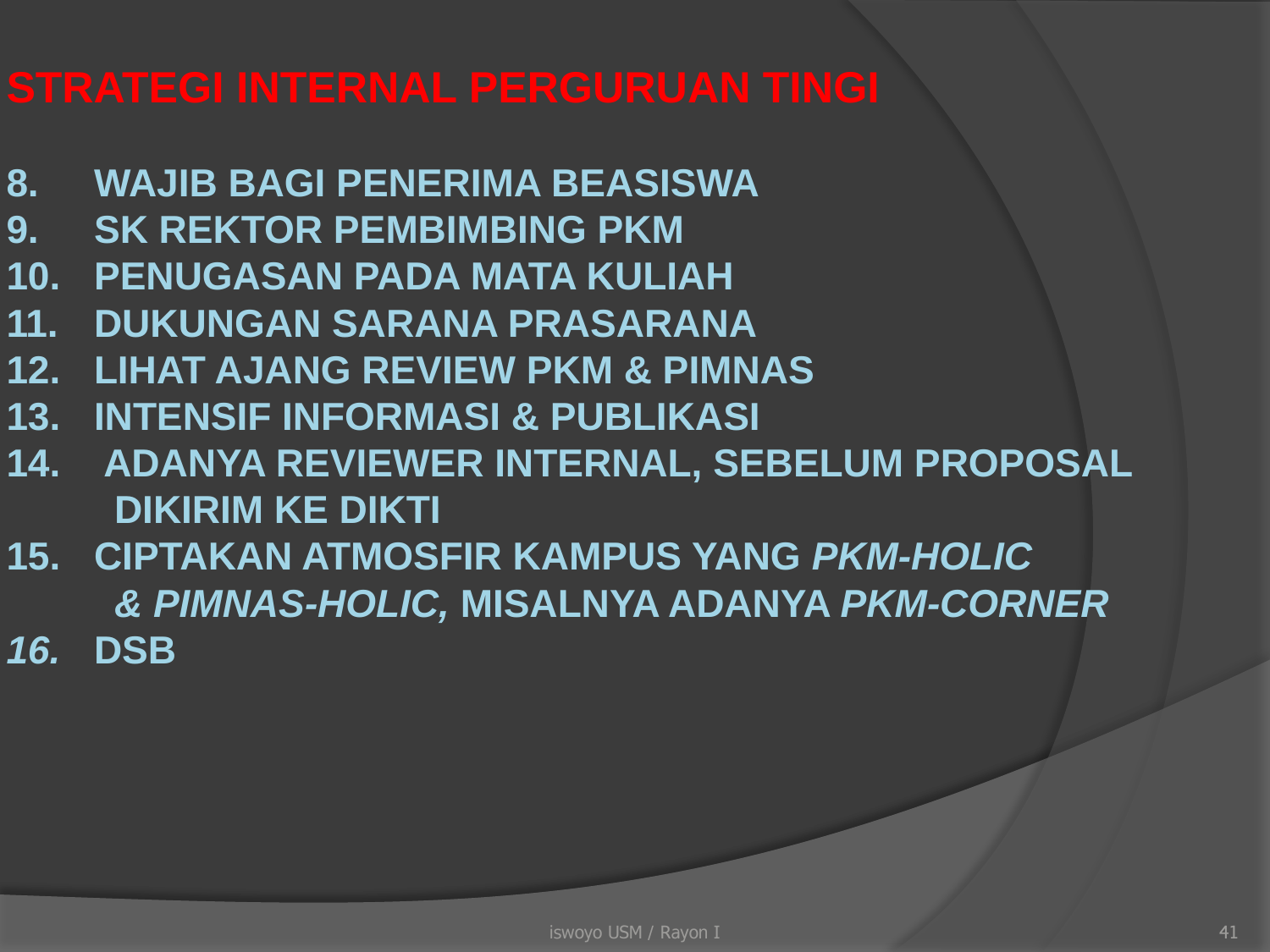

# STRATEGI INTERNAL PERGURUAN TINGI 8. 	WAJIB BAGI PENERIMA BEASISWA 9. 	SK REKTOR PEMBIMBING PKM 10. 	PENUGASAN PADA MATA KULIAH 11.	DUKUNGAN SARANA PRASARANA 12.	LIHAT AJANG REVIEW PKM & PIMNAS 13.	INTENSIF INFORMASI & PUBLIKASI 14.    Adanya reviewer internal, sebelum proposal dikirim ke DIKTI 15. 	Ciptakan atmosfir kampus yang pkm-holic & PIMNAS-holic, misalnya adanya PKM-Corner 16.	Dsb
iswoyo USM / Rayon I
41